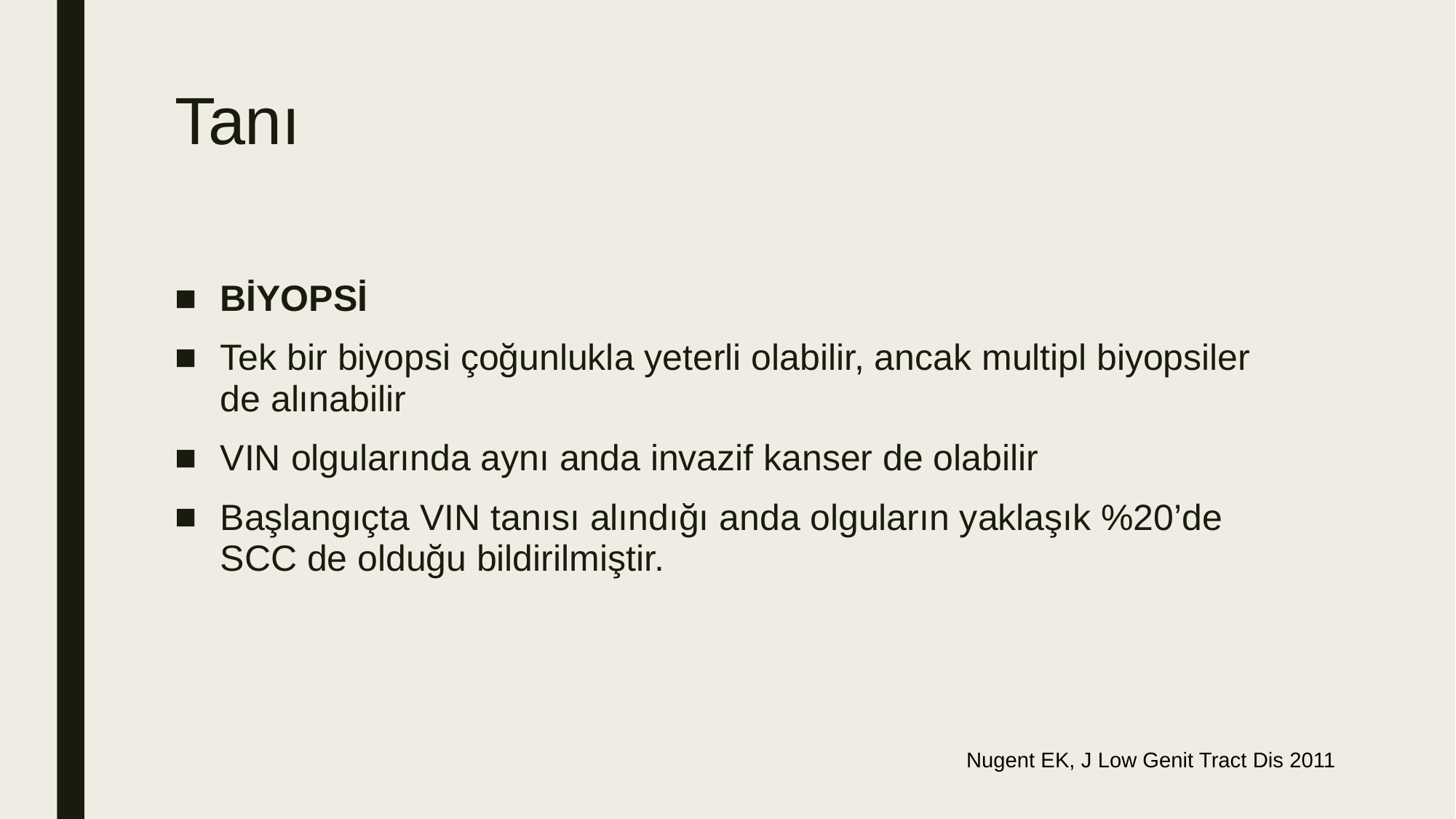

# Tanı
BİYOPSİ
Tek bir biyopsi çoğunlukla yeterli olabilir, ancak multipl biyopsiler de alınabilir
VIN olgularında aynı anda invazif kanser de olabilir
Başlangıçta VIN tanısı alındığı anda olguların yaklaşık %20’de SCC de olduğu bildirilmiştir.
Nugent EK, J Low Genit Tract Dis 2011